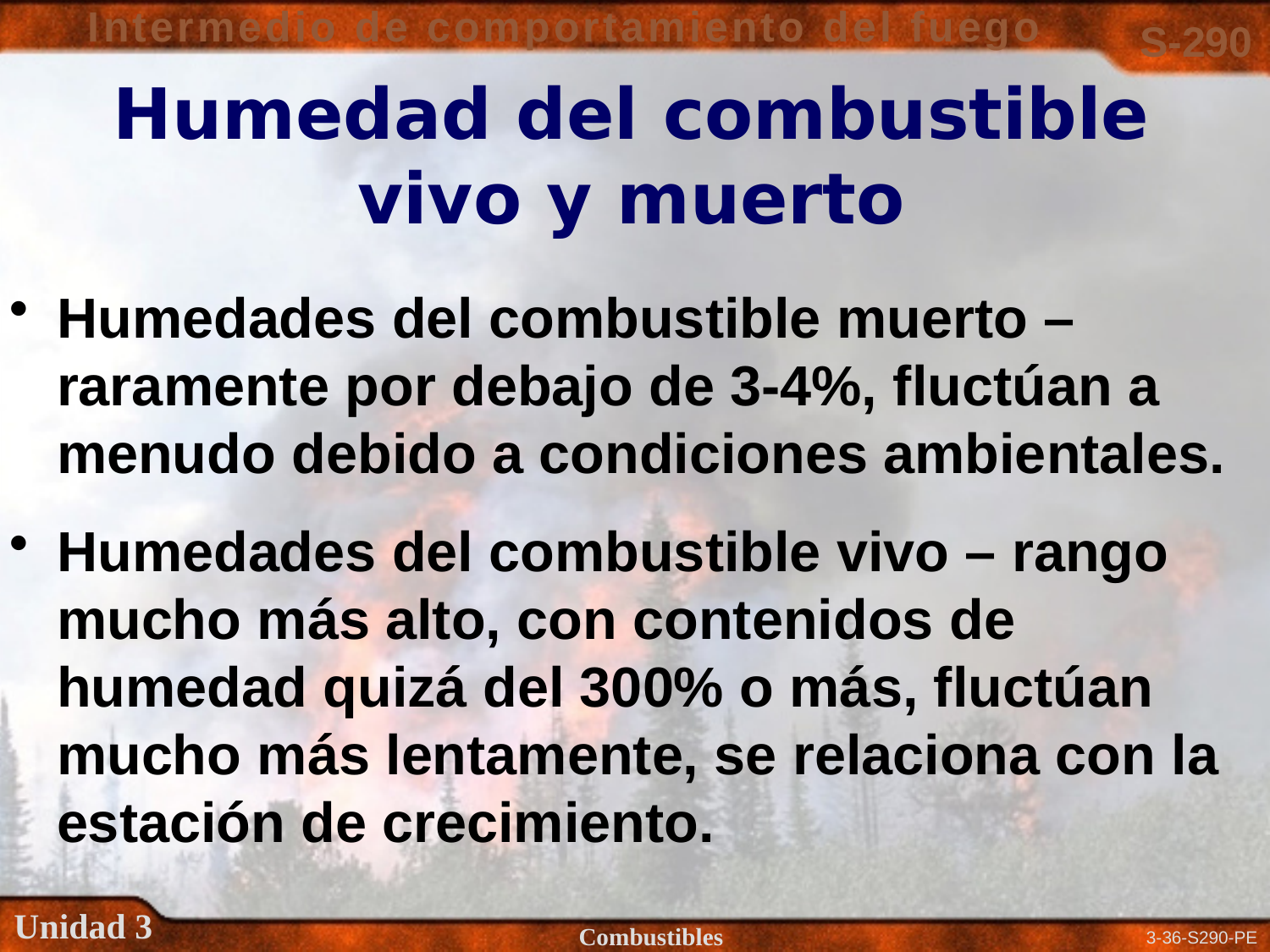

# Humedad del combustible vivo y muerto
Humedades del combustible muerto – raramente por debajo de 3-4%, fluctúan a menudo debido a condiciones ambientales.
Humedades del combustible vivo – rango mucho más alto, con contenidos de humedad quizá del 300% o más, fluctúan mucho más lentamente, se relaciona con la estación de crecimiento.